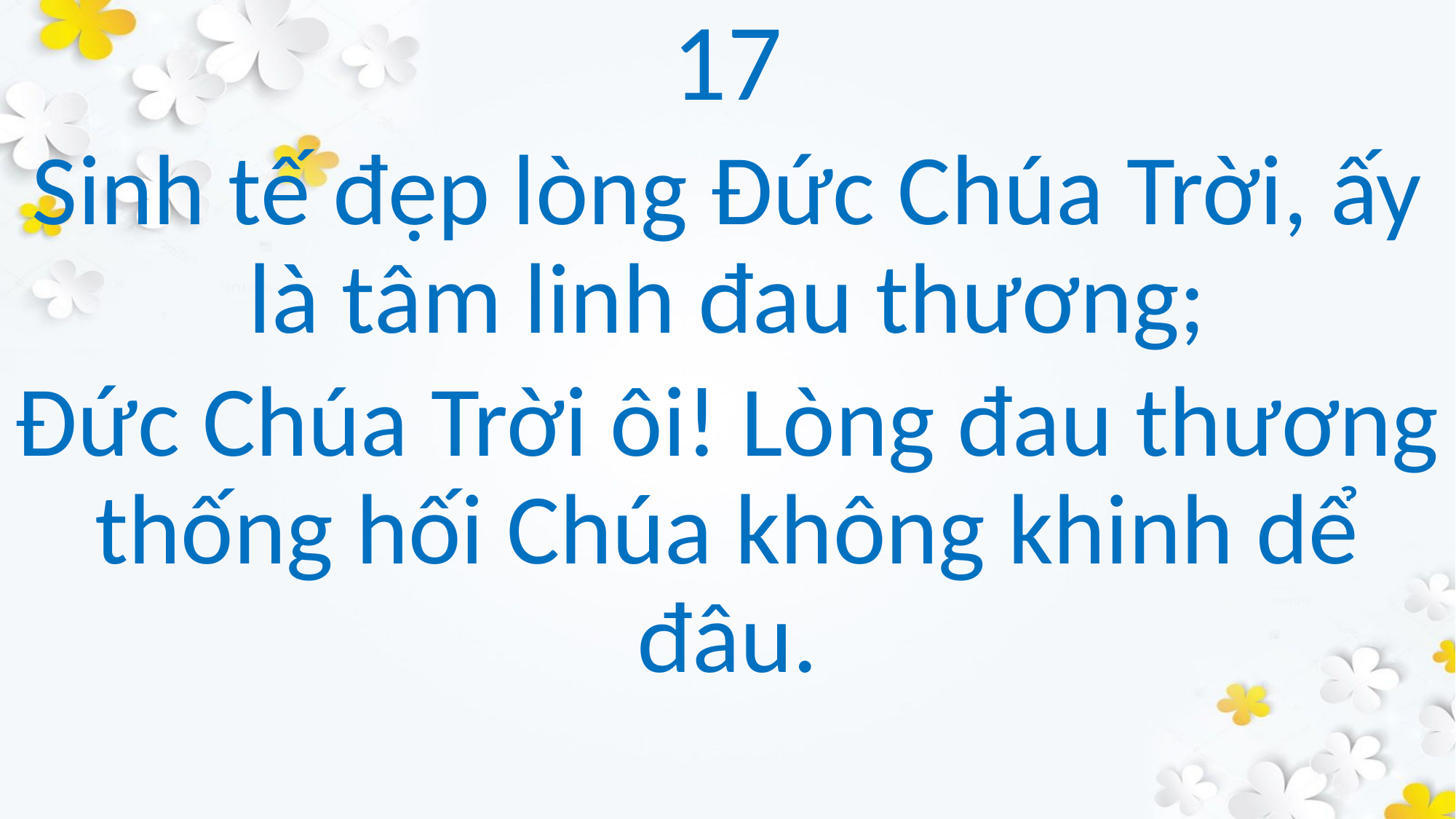

17
Sinh tế đẹp lòng Đức Chúa Trời, ấy là tâm linh đau thương;
Đức Chúa Trời ôi! Lòng đau thương thống hối Chúa không khinh dể đâu.